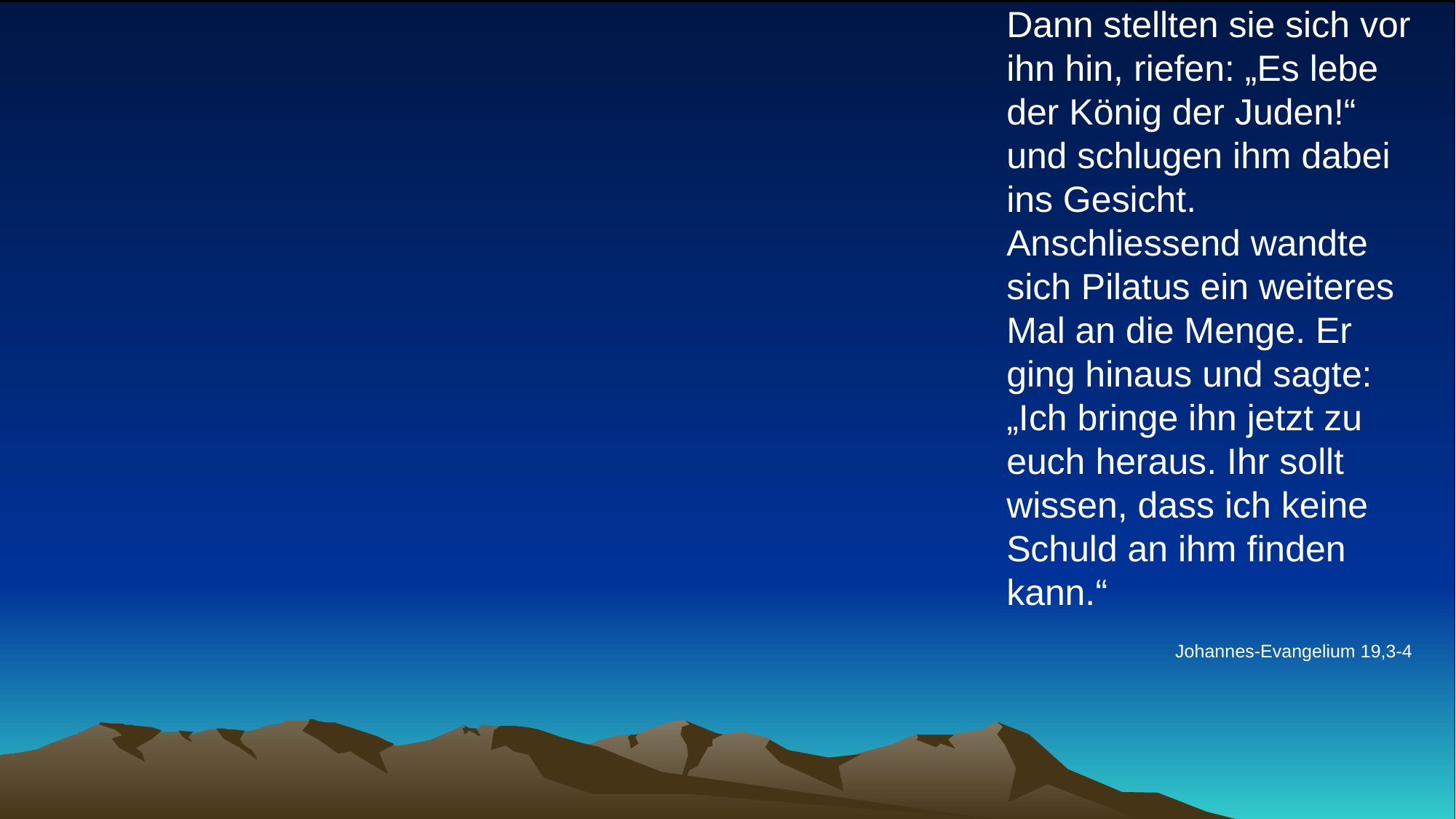

# Dann stellten sie sich vor ihn hin, riefen: „Es lebe der König der Juden!“ und schlugen ihm dabei ins Gesicht. Anschliessend wandte sich Pilatus ein weiteres Mal an die Menge. Er ging hinaus und sagte: „Ich bringe ihn jetzt zu euch heraus. Ihr sollt wissen, dass ich keine Schuld an ihm finden kann.“
Johannes-Evangelium 19,3-4